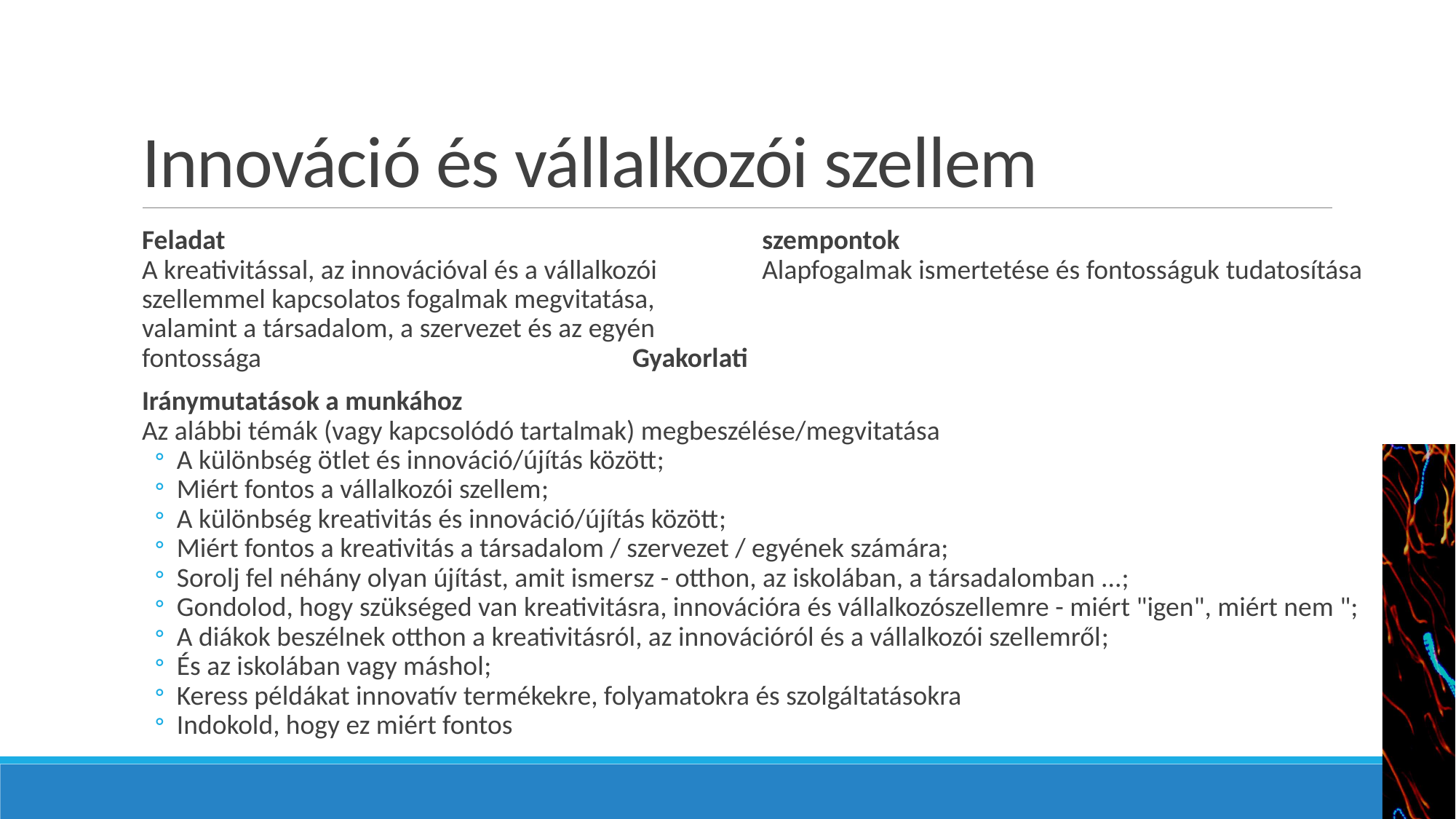

# Innováció és vállalkozói szellem
Feladat
A kreativitással, az innovációval és a vállalkozói szellemmel kapcsolatos fogalmak megvitatása, valamint a társadalom, a szervezet és az egyén fontossága                                                            Gyakorlati szempontok
Alapfogalmak ismertetése és fontosságuk tudatosítása
Iránymutatások a munkához
Az alábbi témák (vagy kapcsolódó tartalmak) megbeszélése/megvitatása
A különbség ötlet és innováció/újítás között;
Miért fontos a vállalkozói szellem;
A különbség kreativitás és innováció/újítás között;
Miért fontos a kreativitás a társadalom / szervezet / egyének számára;
Sorolj fel néhány olyan újítást, amit ismersz - otthon, az iskolában, a társadalomban ...;
Gondolod, hogy szükséged van kreativitásra, innovációra és vállalkozószellemre - miért "igen", miért nem ";
A diákok beszélnek otthon a kreativitásról, az innovációról és a vállalkozói szellemről;
És az iskolában vagy máshol;
Keress példákat innovatív termékekre, folyamatokra és szolgáltatásokra
Indokold, hogy ez miért fontos